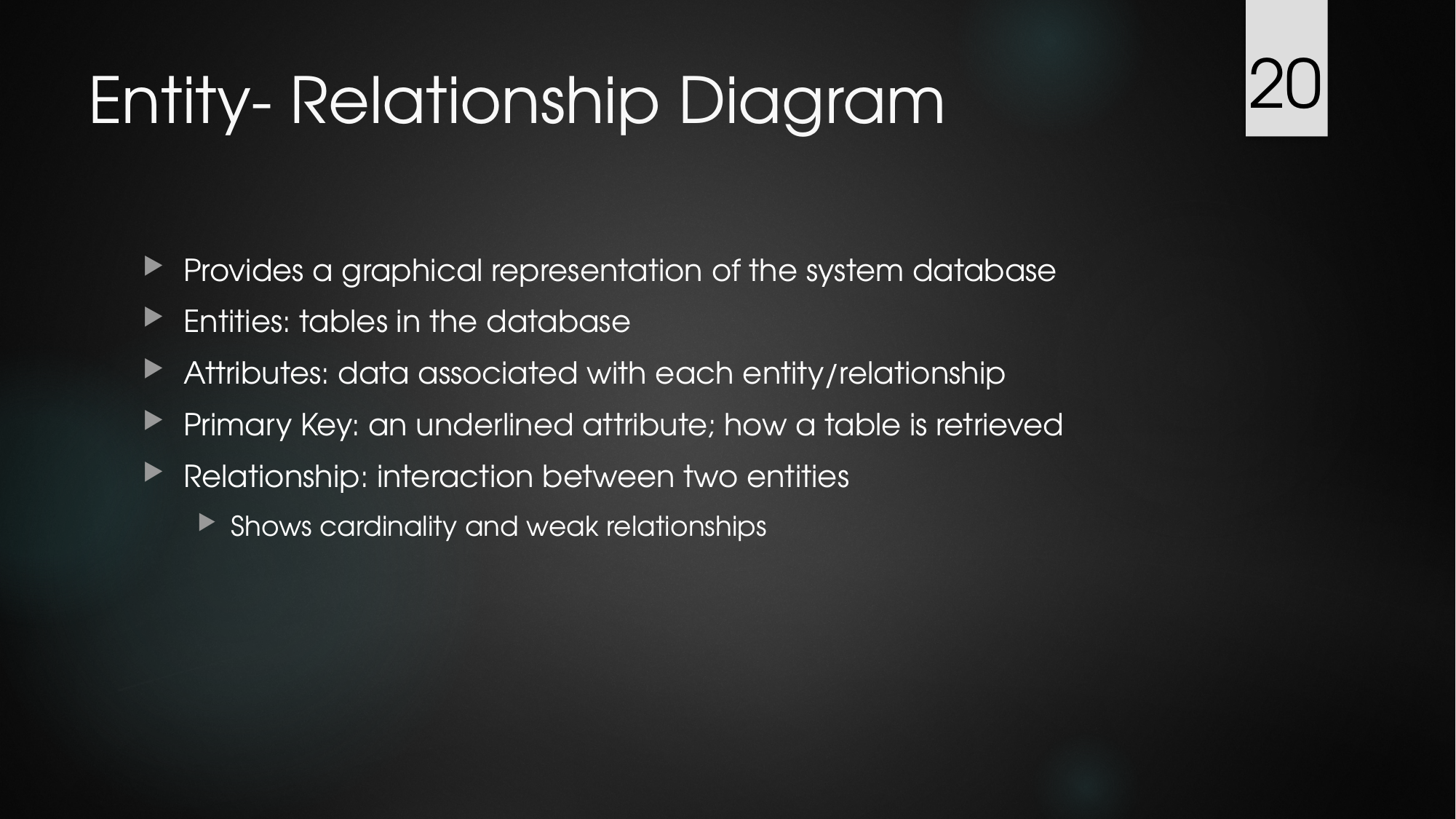

20
# Entity- Relationship Diagram
Provides a graphical representation of the system database
Entities: tables in the database
Attributes: data associated with each entity/relationship
Primary Key: an underlined attribute; how a table is retrieved
Relationship: interaction between two entities
Shows cardinality and weak relationships